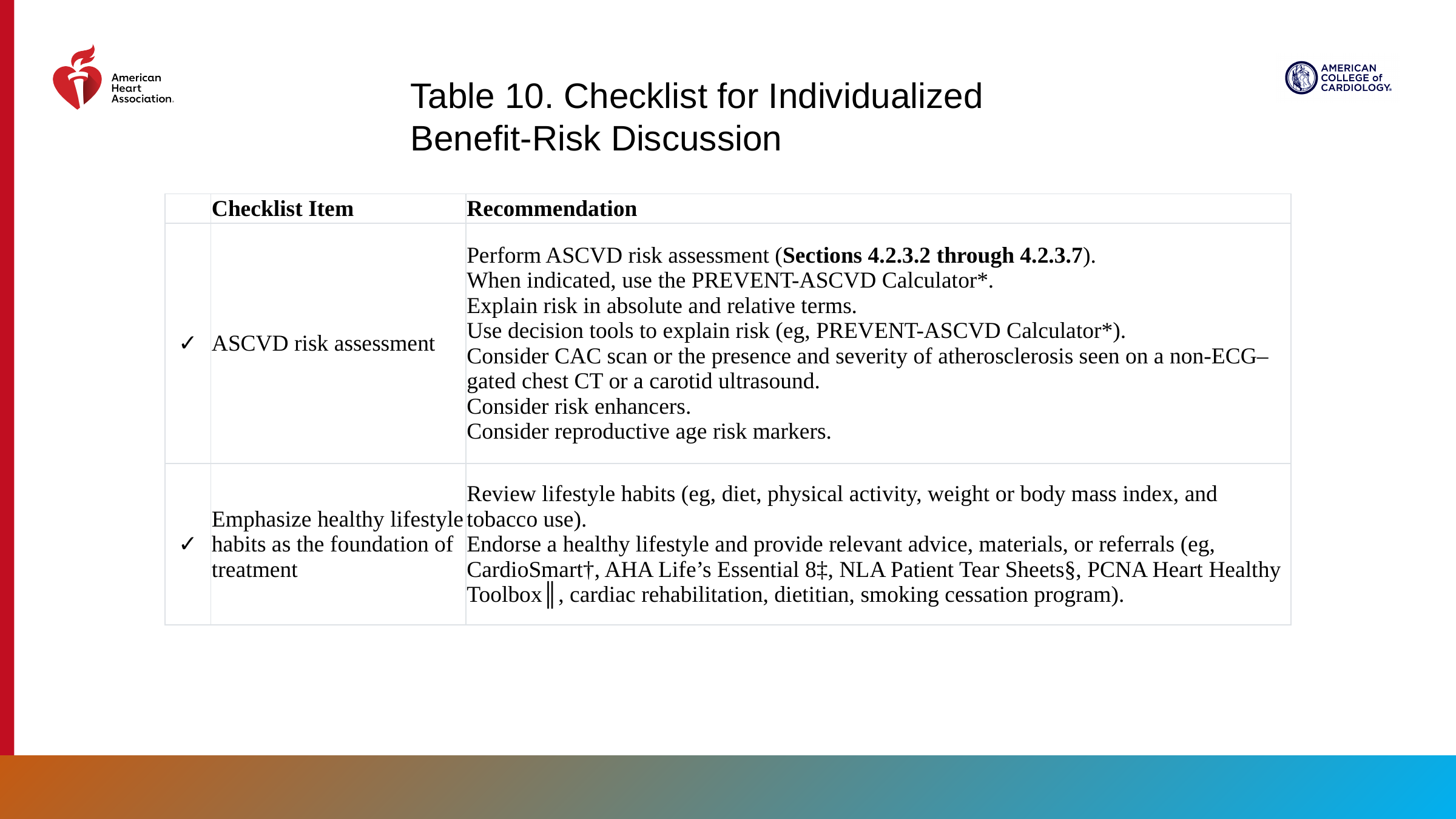

Table 10. Checklist for Individualized Benefit-Risk Discussion
|  | Checklist Item | Recommendation |
| --- | --- | --- |
| ✓ | ASCVD risk assessment | Perform ASCVD risk assessment (Sections 4.2.3.2 through 4.2.3.7). When indicated, use the PREVENT-ASCVD Calculator\*. Explain risk in absolute and relative terms. Use decision tools to explain risk (eg, PREVENT-ASCVD Calculator\*). Consider CAC scan or the presence and severity of atherosclerosis seen on a non-ECG–gated chest CT or a carotid ultrasound. Consider risk enhancers. Consider reproductive age risk markers. |
| ✓ | Emphasize healthy lifestyle habits as the foundation of treatment | Review lifestyle habits (eg, diet, physical activity, weight or body mass index, and tobacco use). Endorse a healthy lifestyle and provide relevant advice, materials, or referrals (eg, CardioSmart†, AHA Life’s Essential 8‡, NLA Patient Tear Sheets§, PCNA Heart Healthy Toolbox║, cardiac rehabilitation, dietitian, smoking cessation program). |